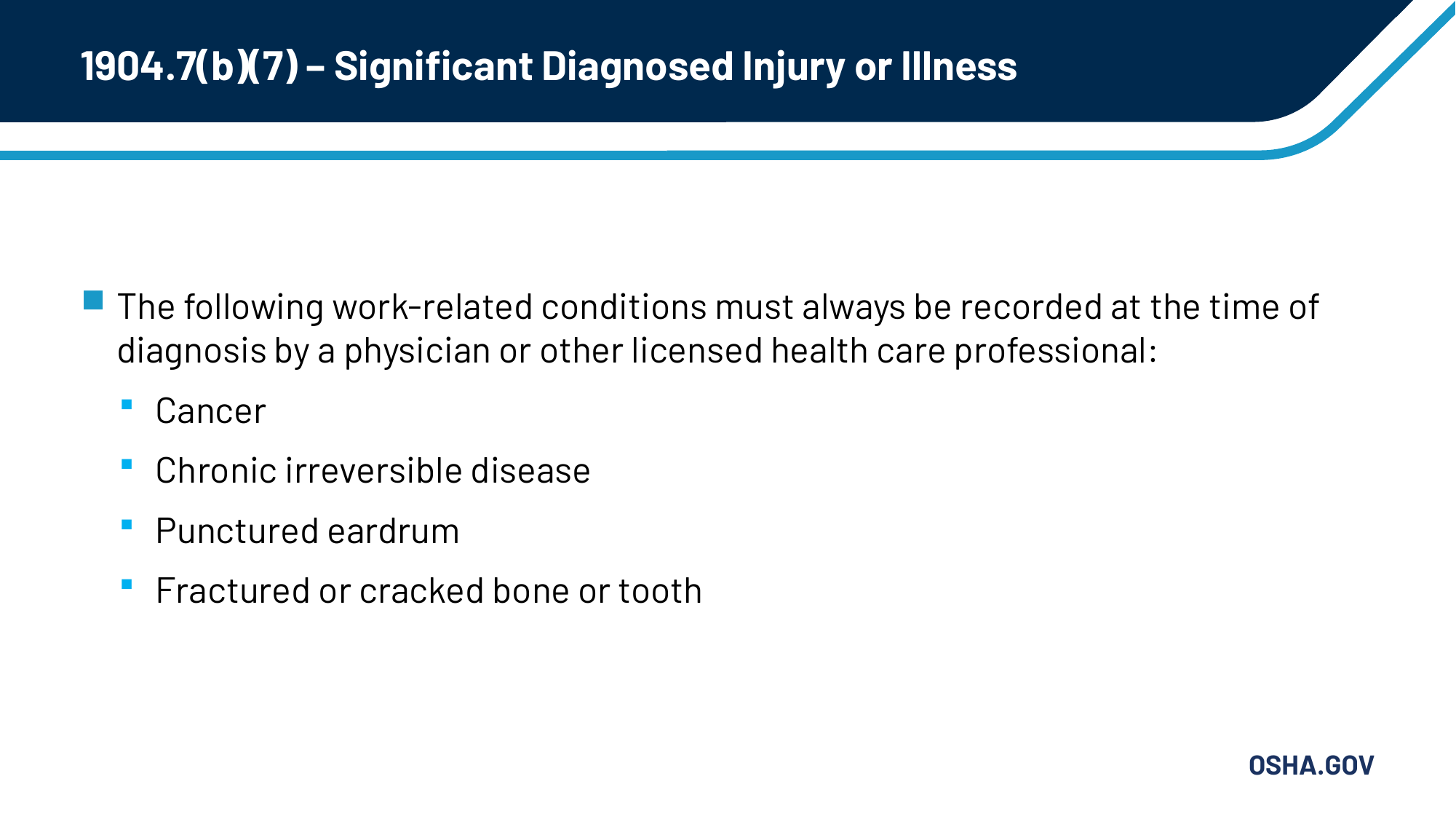

# 1904.7(b)(7) – Significant Diagnosed Injury or Illness
The following work-related conditions must always be recorded at the time of diagnosis by a physician or other licensed health care professional:
Cancer
Chronic irreversible disease
Punctured eardrum
Fractured or cracked bone or tooth